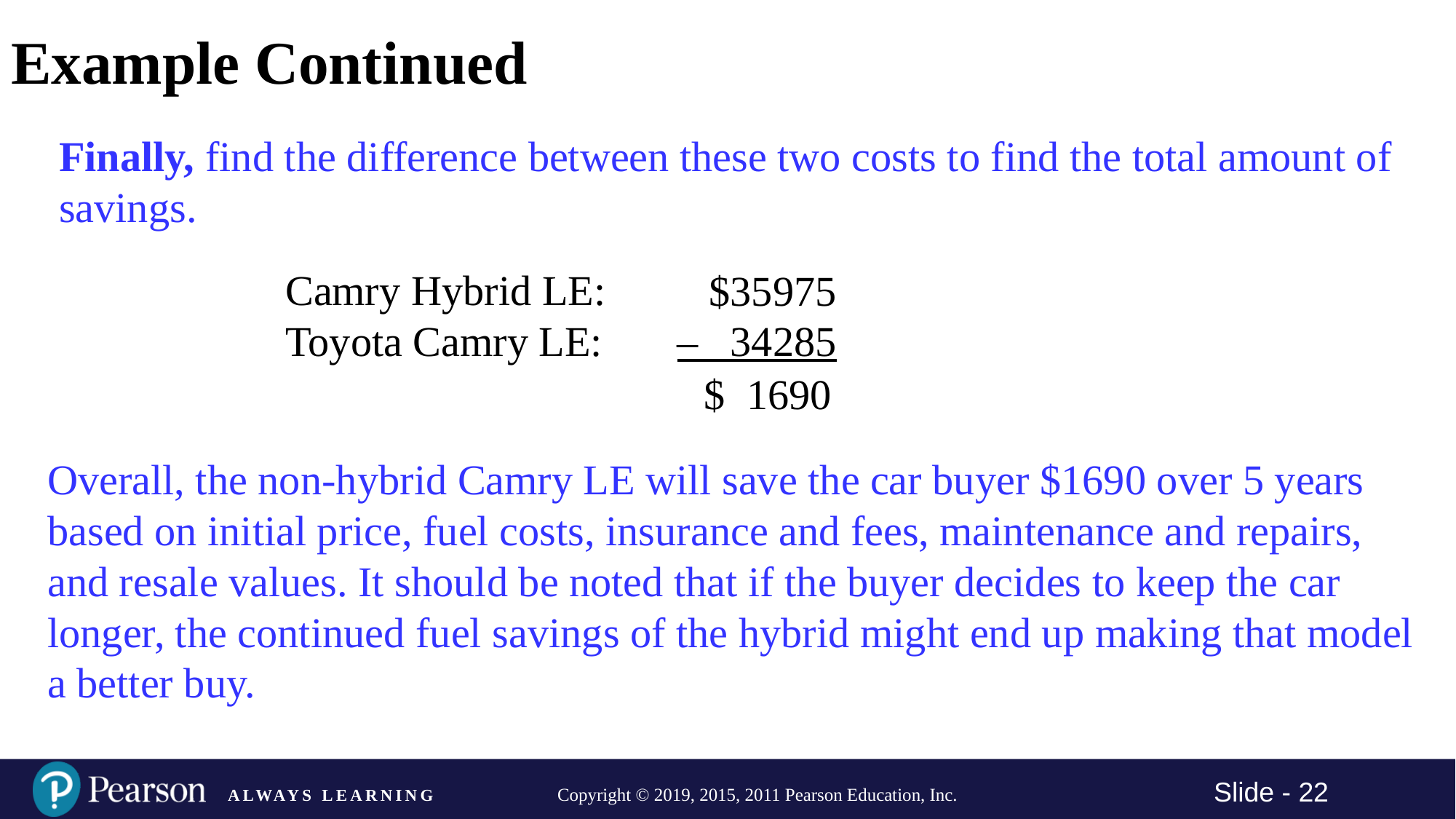

# Example Continued
Finally, find the difference between these two costs to find the total amount of savings.
Camry Hybrid LE:
Toyota Camry LE:
   $35975
–   34285
$  1690
Overall, the non-hybrid Camry LE will save the car buyer $1690 over 5 years
based on initial price, fuel costs, insurance and fees, maintenance and repairs,
and resale values. It should be noted that if the buyer decides to keep the car
longer, the continued fuel savings of the hybrid might end up making that model a better buy.